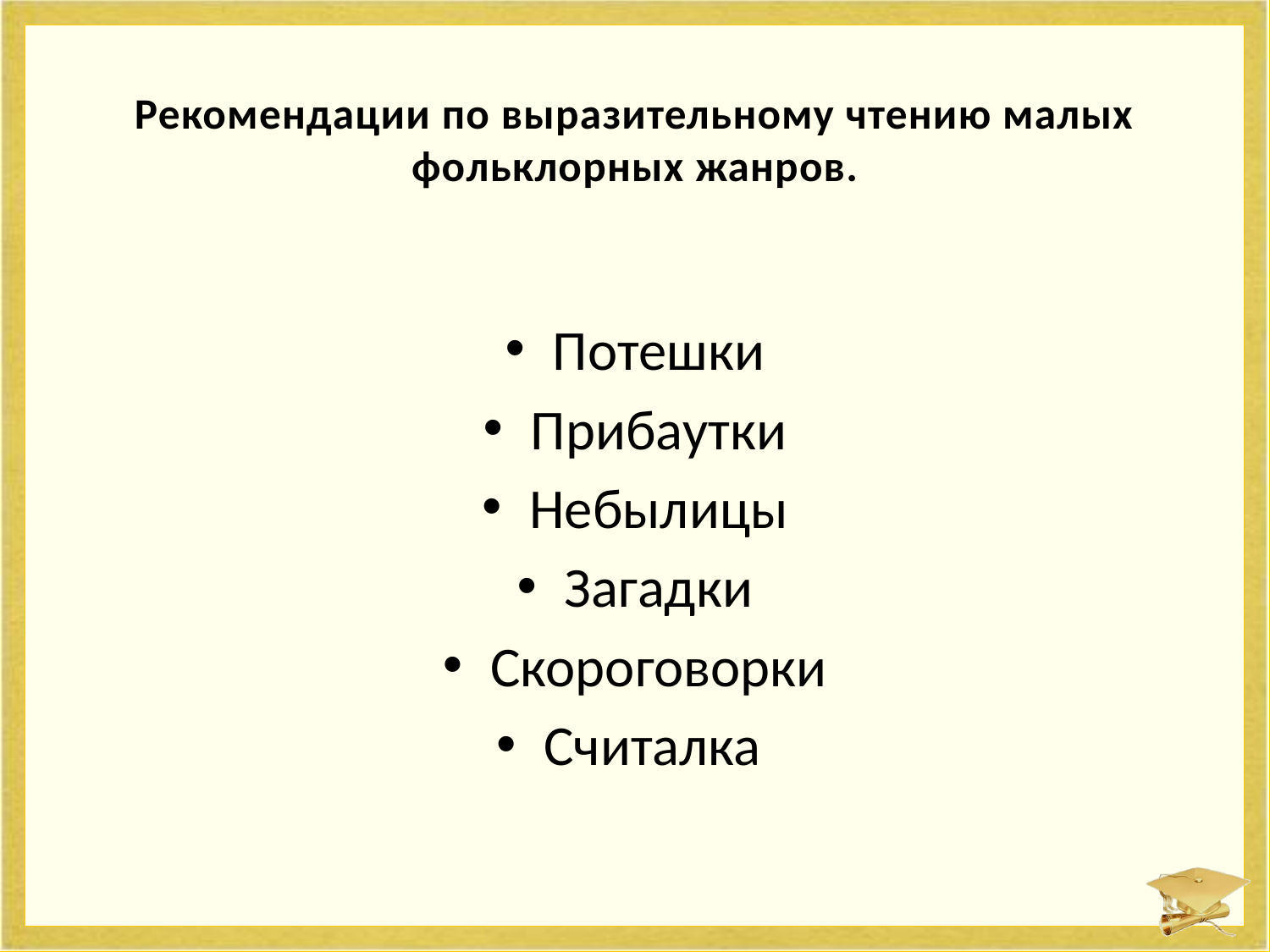

# Рекомендации по выразительному чтению малых фольклорных жанров.
Потешки
Прибаутки
Небылицы
Загадки
Скороговорки
Считалка